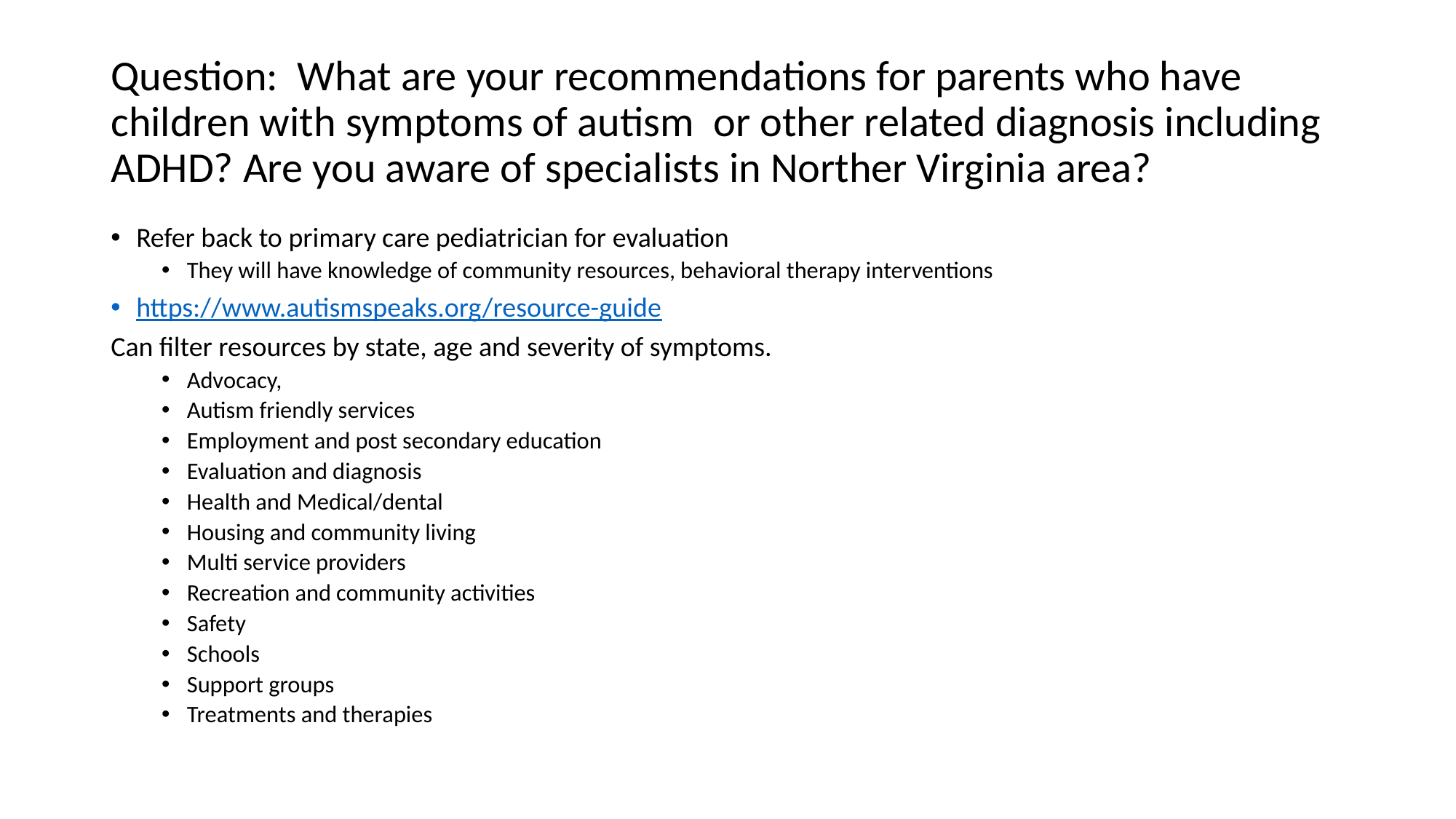

# Question:  What are your recommendations for parents who have children with symptoms of autism  or other related diagnosis including ADHD? Are you aware of specialists in Norther Virginia area?
Refer back to primary care pediatrician for evaluation
They will have knowledge of community resources, behavioral therapy interventions
https://www.autismspeaks.org/resource-guide
Can filter resources by state, age and severity of symptoms.
Advocacy,
Autism friendly services
Employment and post secondary education
Evaluation and diagnosis
Health and Medical/dental
Housing and community living
Multi service providers
Recreation and community activities
Safety
Schools
Support groups
Treatments and therapies